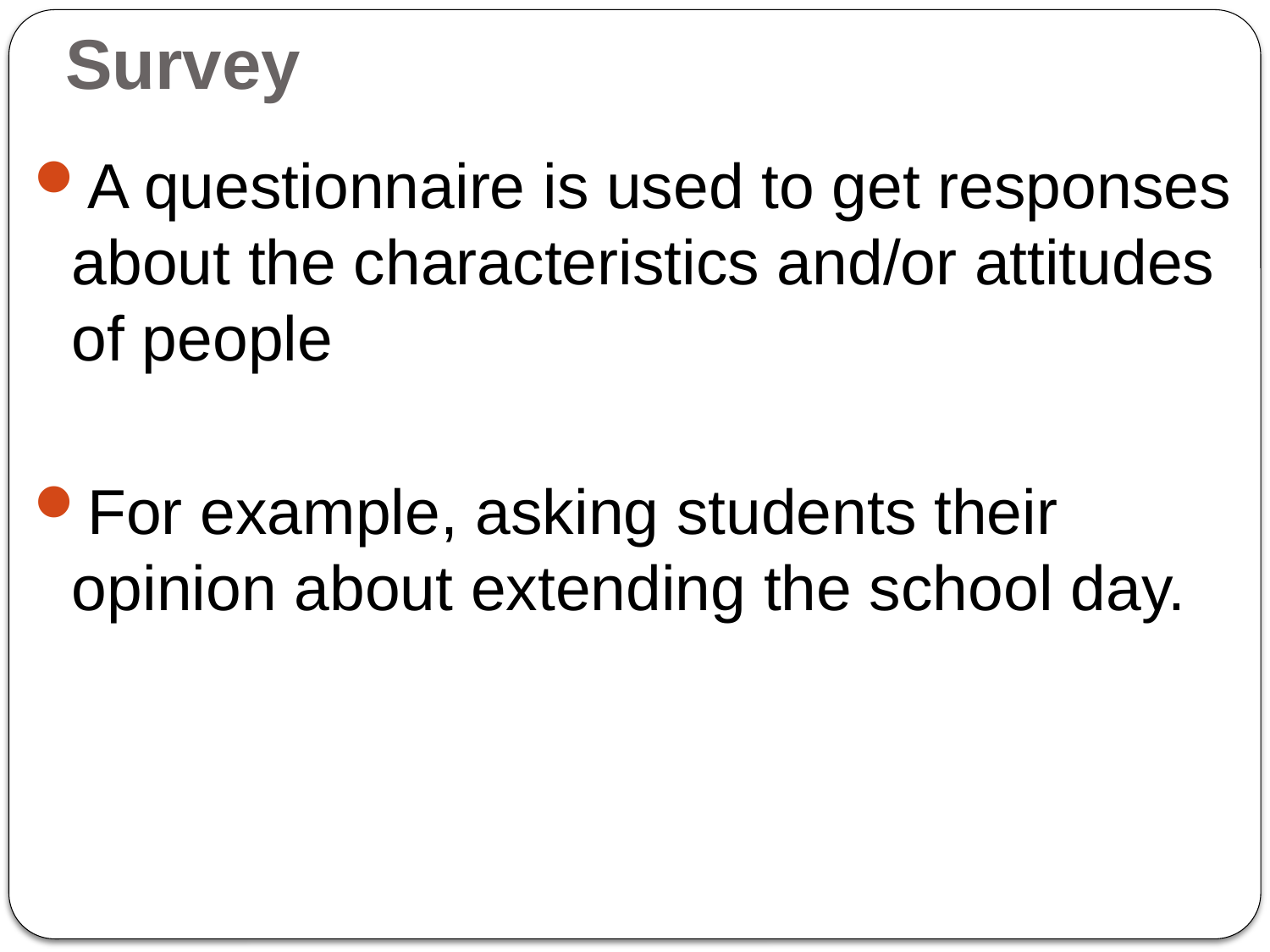

# Survey

A questionnaire is used to get responses about the characteristics and/or attitudes of people

For example, asking students their opinion about extending the school day.